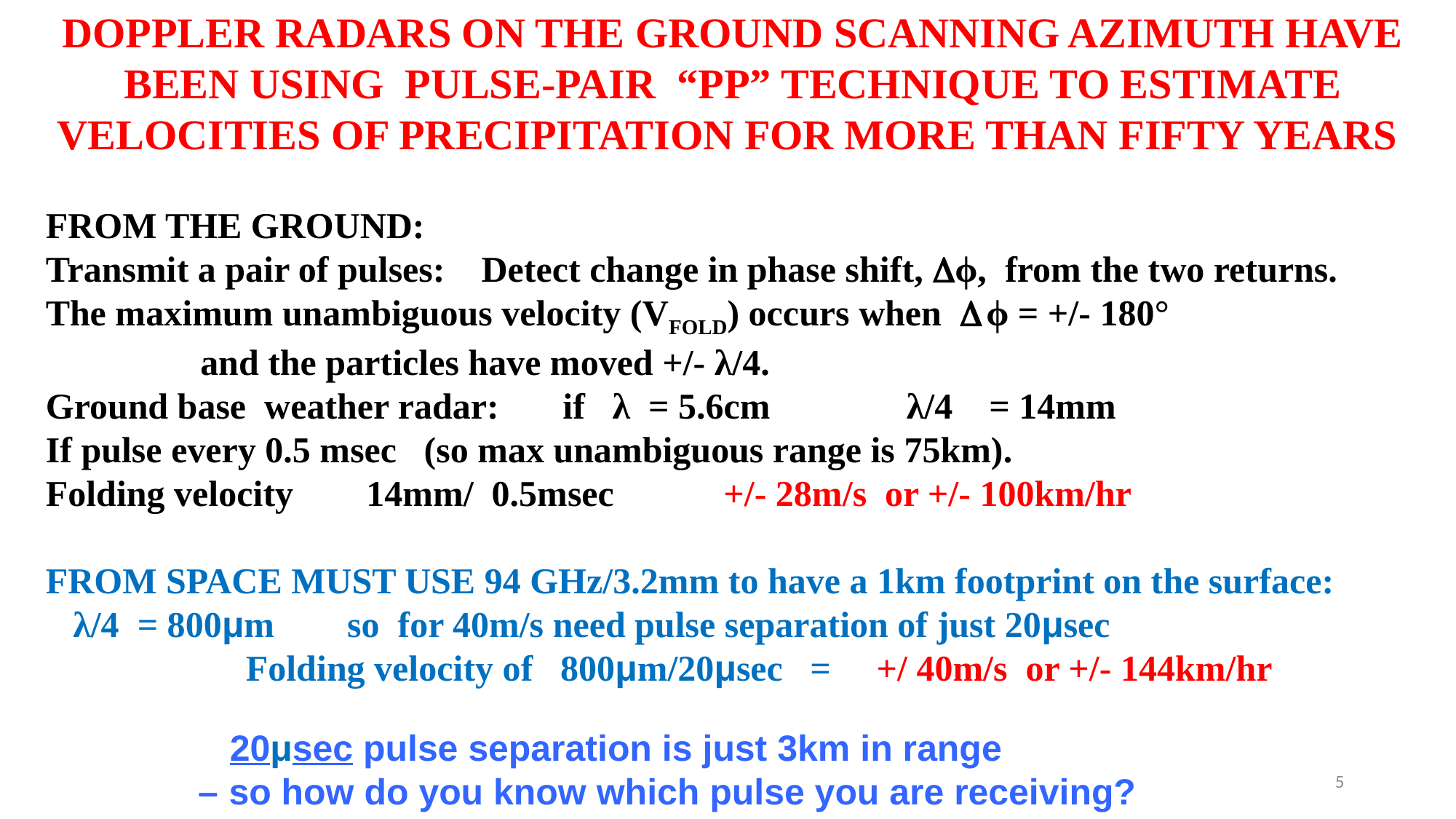

DOPPLER RADARS ON THE GROUND SCANNING AZIMUTH HAVE BEEN USING  PULSE-PAIR  “PP” TECHNIQUE TO ESTIMATE VELOCITIES OF PRECIPITATION FOR MORE THAN FIFTY YEARS

FROM THE GROUND:
Transmit a pair of pulses:    Detect change in phase shift, Δϕ,  from the two returns.
The maximum unambiguous velocity (VFOLD) occurs when  Δ ϕ = +/- 180°
                 and the particles have moved +/- λ/4.
Ground base  weather radar:       if   λ  = 5.6cm               λ/4    = 14mm
If pulse every 0.5 msec   (so max unambiguous range is 75km).
Folding velocity        14mm/  0.5msec            +/- 28m/s  or +/- 100km/hr

FROM SPACE MUST USE 94 GHz/3.2mm to have a 1km footprint on the surface:
   λ/4  = 800μm        so  for 40m/s need pulse separation of just 20μsec
                      Folding velocity of   800μm/20μsec   =     +/ 40m/s  or +/- 144km/hr
                      20μsec pulse separation is just 3km in range
               – so how do you know which pulse you are receiving?
5